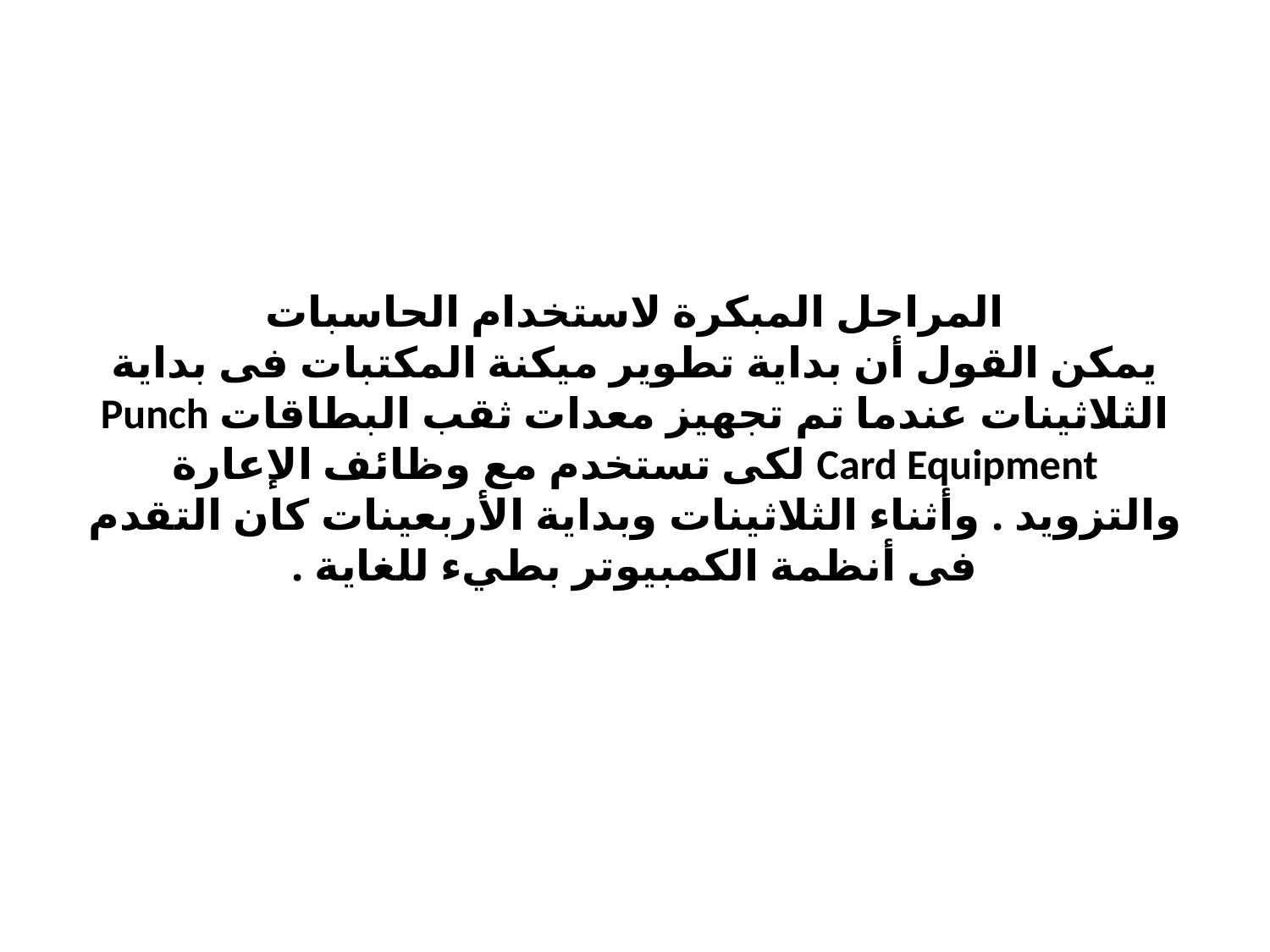

# المراحل المبكرة لاستخدام الحاسبات يمكن القول أن بداية تطوير ميكنة المكتبات فى بداية الثلاثينات عندما تم تجهيز معدات ثقب البطاقات Punch Card Equipment لكى تستخدم مع وظائف الإعارة والتزويد . وأثناء الثلاثينات وبداية الأربعينات كان التقدم فى أنظمة الكمبيوتر بطيء للغاية .